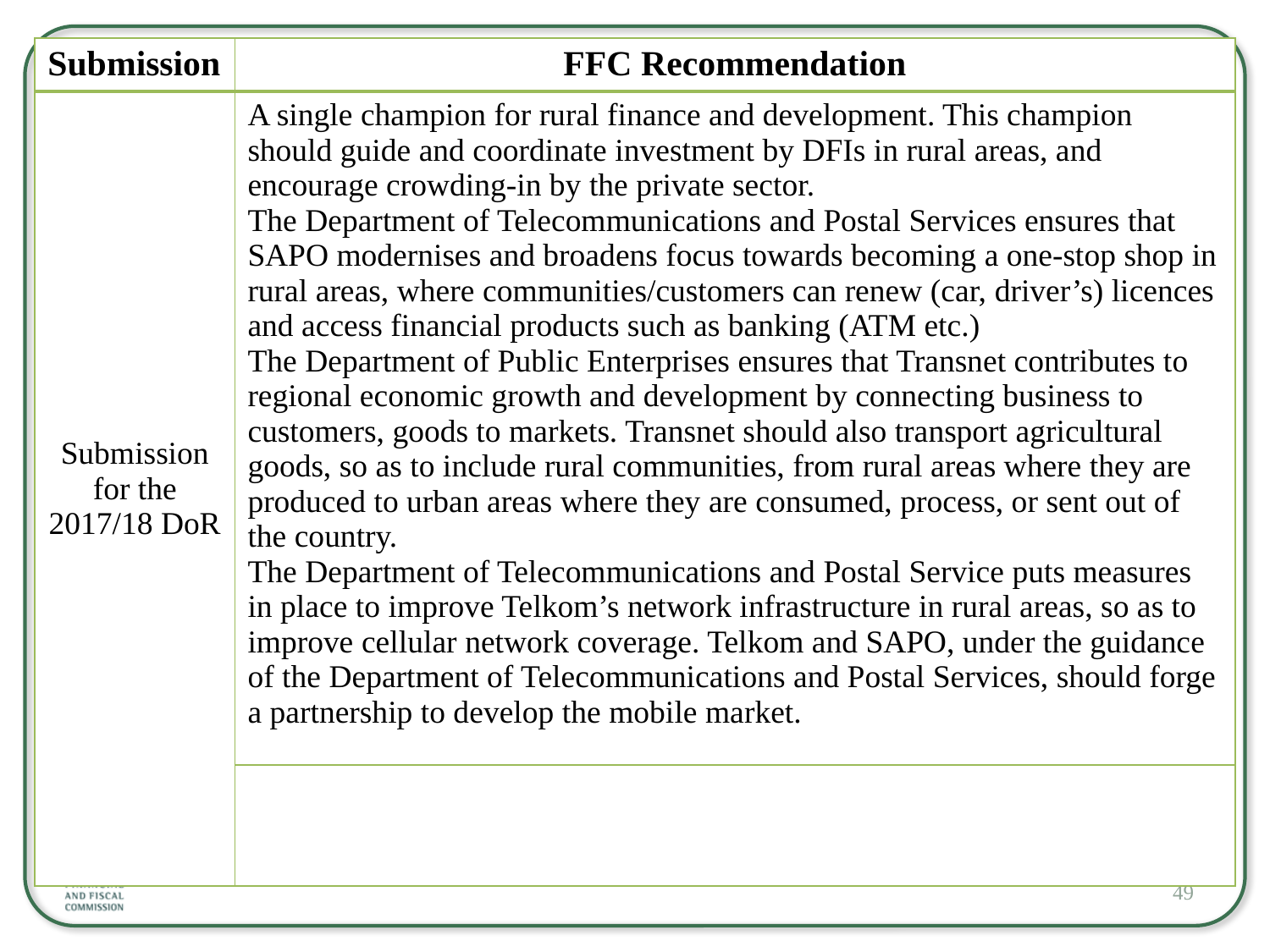

#
| Submission | FFC Recommendation |
| --- | --- |
| Submission for the 2017/18 DoR | A single champion for rural finance and development. This champion should guide and coordinate investment by DFIs in rural areas, and encourage crowding-in by the private sector. The Department of Telecommunications and Postal Services ensures that SAPO modernises and broadens focus towards becoming a one-stop shop in rural areas, where communities/customers can renew (car, driver’s) licences and access financial products such as banking (ATM etc.) The Department of Public Enterprises ensures that Transnet contributes to regional economic growth and development by connecting business to customers, goods to markets. Transnet should also transport agricultural goods, so as to include rural communities, from rural areas where they are produced to urban areas where they are consumed, process, or sent out of the country. The Department of Telecommunications and Postal Service puts measures in place to improve Telkom’s network infrastructure in rural areas, so as to improve cellular network coverage. Telkom and SAPO, under the guidance of the Department of Telecommunications and Postal Services, should forge a partnership to develop the mobile market. |
|  |  |
49